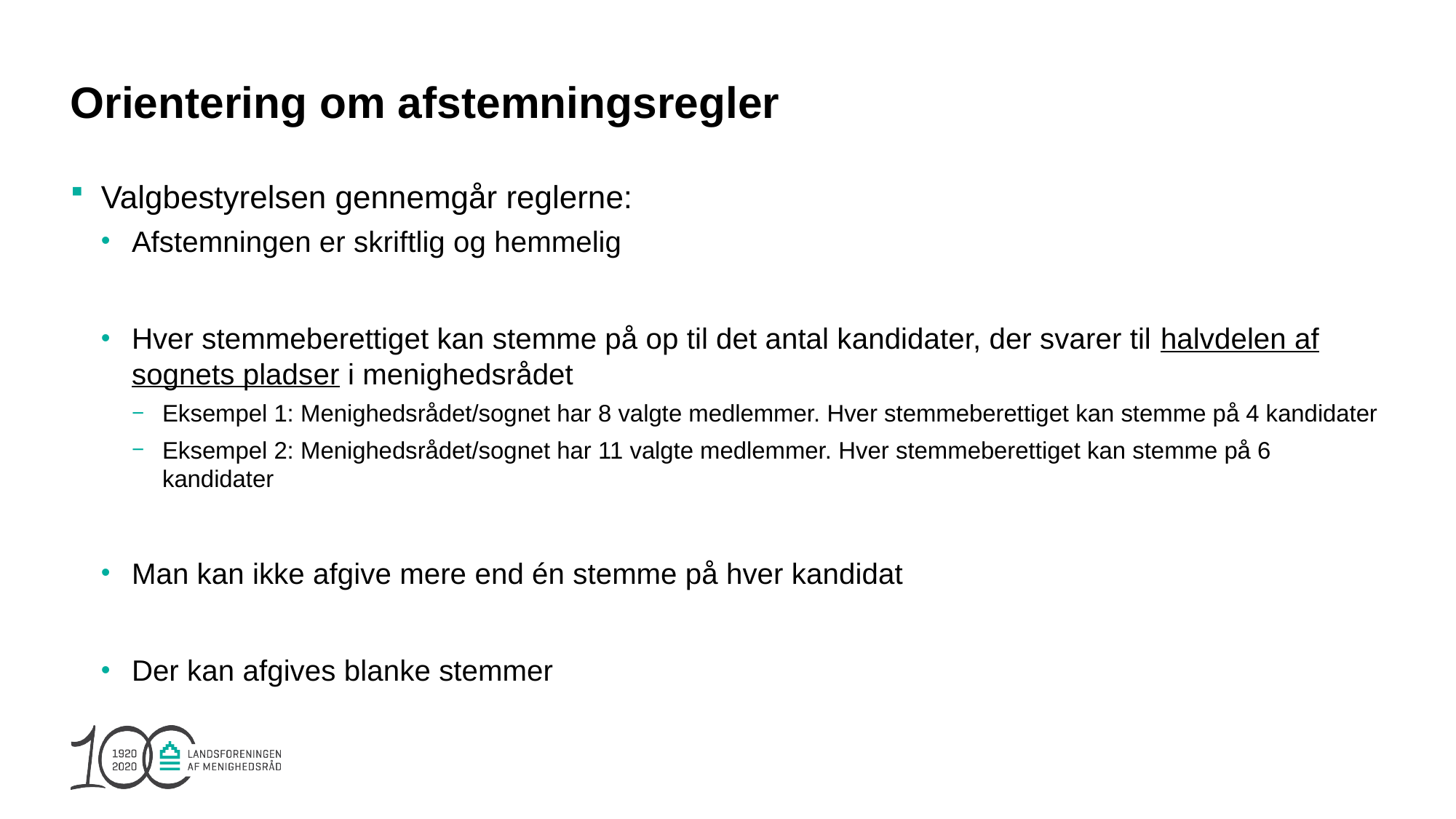

# Orientering om afstemningsregler
Valgbestyrelsen gennemgår reglerne:
Afstemningen er skriftlig og hemmelig

Hver stemmeberettiget kan stemme på op til det antal kandidater, der svarer til halvdelen af sognets pladser i menighedsrådet
Eksempel 1: Menighedsrådet/sognet har 8 valgte medlemmer. Hver stemmeberettiget kan stemme på 4 kandidater
Eksempel 2: Menighedsrådet/sognet har 11 valgte medlemmer. Hver stemmeberettiget kan stemme på 6 kandidater

Man kan ikke afgive mere end én stemme på hver kandidat

Der kan afgives blanke stemmer

59